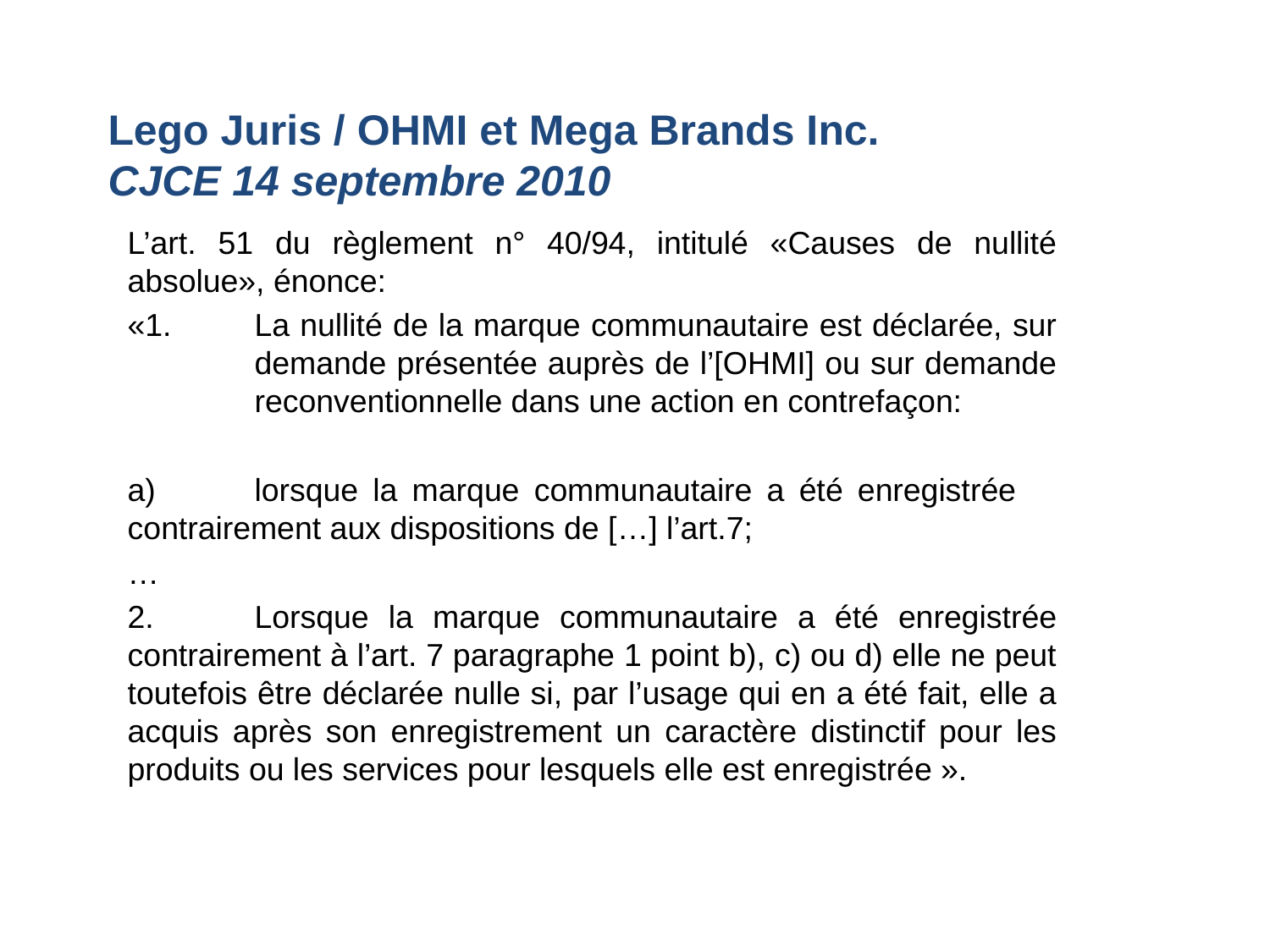

# Lego Juris / OHMI et Mega Brands Inc. CJCE 14 septembre 2010
L’art. 51 du règlement n° 40/94, intitulé «Causes de nullité absolue», énonce:
«1. 	La nullité de la marque communautaire est déclarée, sur 	demande présentée auprès de l’[OHMI] ou sur demande 	reconventionnelle dans une action en contrefaçon:

a)   	lorsque la marque communautaire a été enregistrée 	contrairement aux dispositions de […] l’art.7;
…
2. 	Lorsque la marque communautaire a été enregistrée contrairement à l’art. 7 paragraphe 1 point b), c) ou d) elle ne peut toutefois être déclarée nulle si, par l’usage qui en a été fait, elle a acquis après son enregistrement un caractère distinctif pour les produits ou les services pour lesquels elle est enregistrée ».